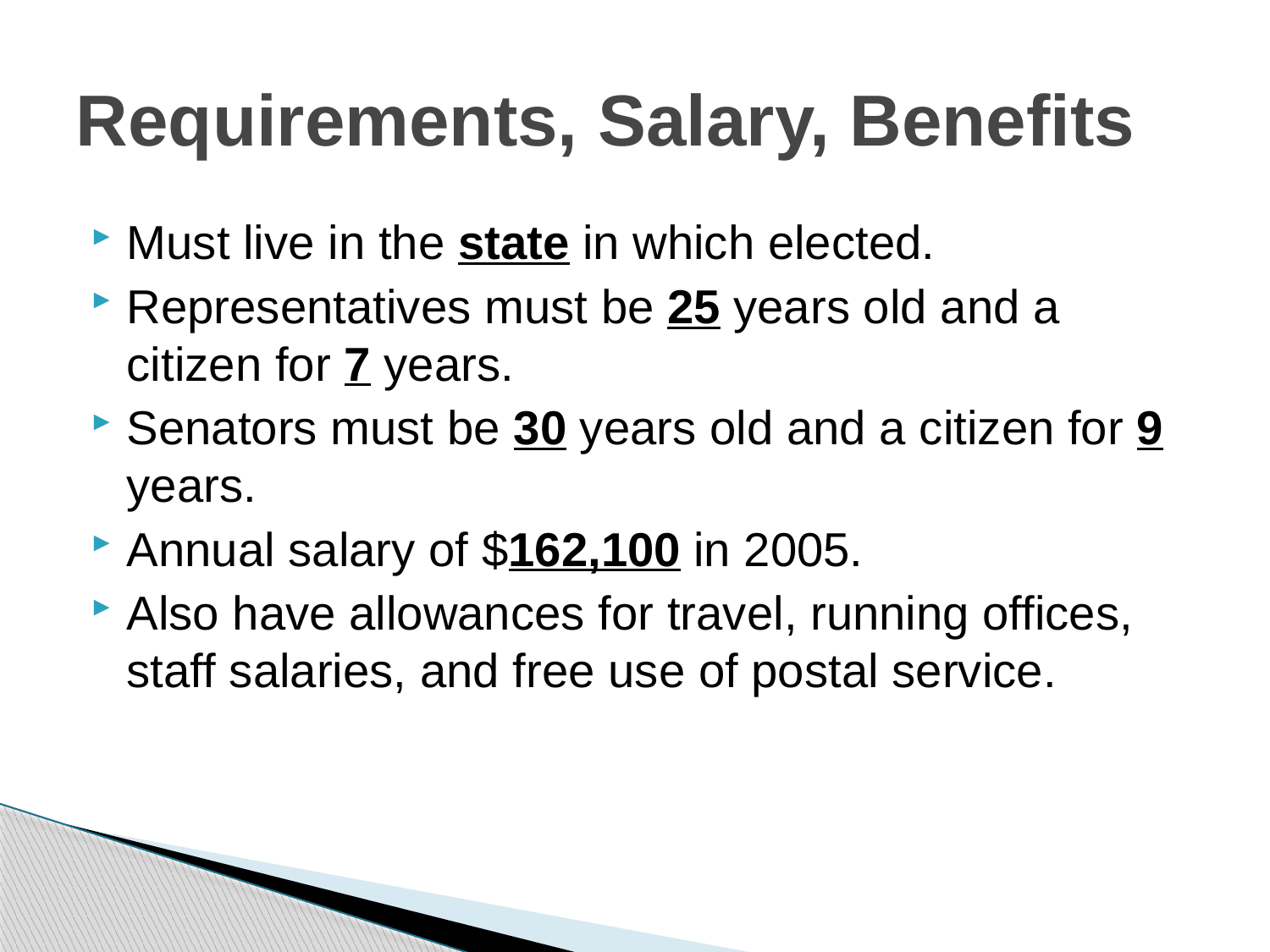

# Requirements, Salary, Benefits
Must live in the state in which elected.
Representatives must be 25 years old and a citizen for 7 years.
Senators must be 30 years old and a citizen for 9 years.
Annual salary of $162,100 in 2005.
Also have allowances for travel, running offices, staff salaries, and free use of postal service.